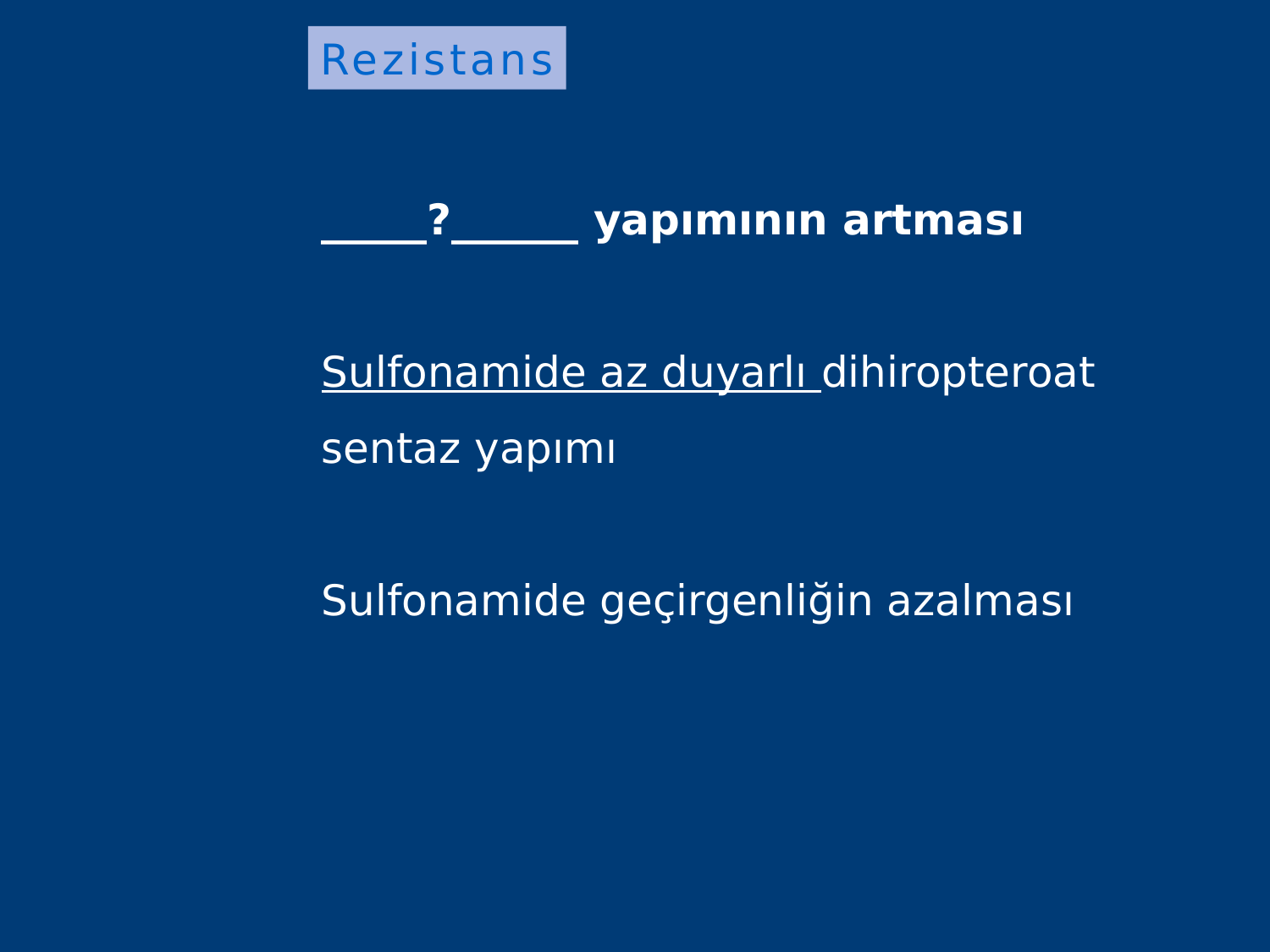

Rezistans
_____?______ yapımının artması

Sulfonamide az duyarlı dihiropteroat
sentaz yapımı

Sulfonamide geçirgenliğin azalması